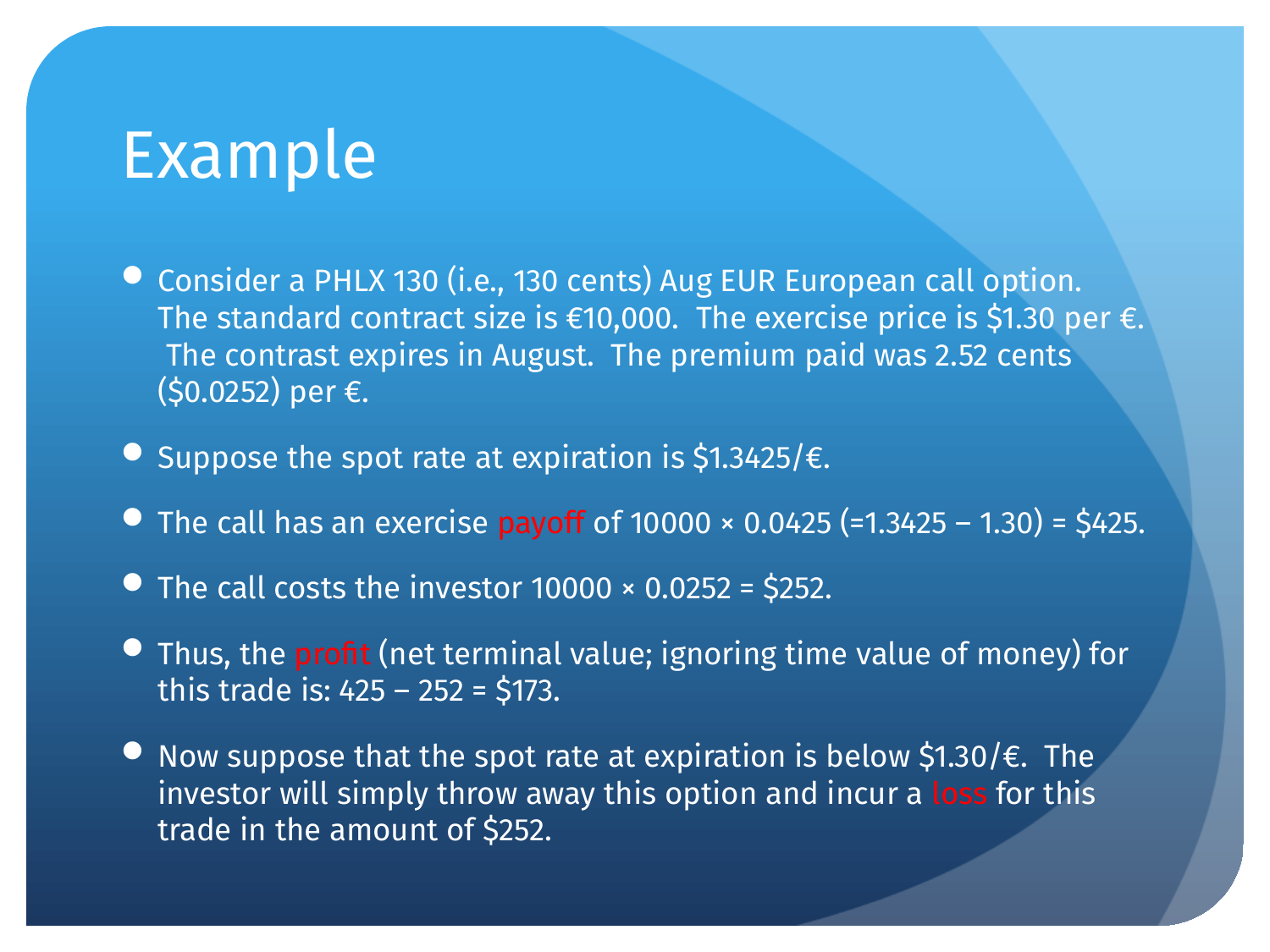

# Example
Consider a PHLX 130 (i.e., 130 cents) Aug EUR European call option.  The standard contract size is €10,000.  The exercise price is $1.30 per €.  The contrast expires in August.  The premium paid was 2.52 cents ($0.0252) per €.
Suppose the spot rate at expiration is $1.3425/€.
The call has an exercise payoff of 10000 × 0.0425 (=1.3425 – 1.30) = $425.
The call costs the investor 10000 × 0.0252 = $252.
Thus, the profit (net terminal value; ignoring time value of money) for this trade is: 425 – 252 = $173.
Now suppose that the spot rate at expiration is below $1.30/€.  The investor will simply throw away this option and incur a loss for this trade in the amount of $252.